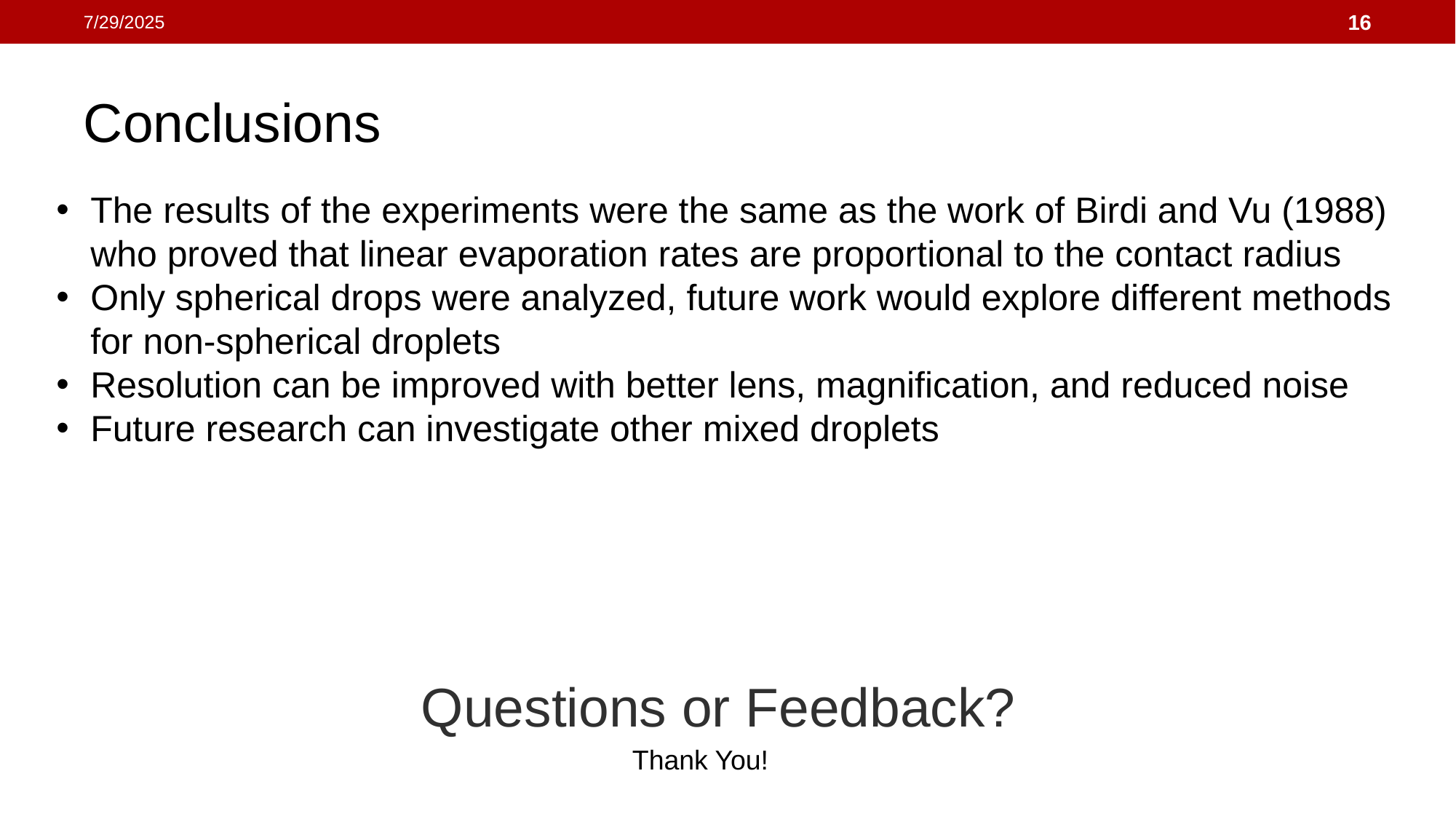

7/29/2025
16
Conclusions
The results of the experiments were the same as the work of Birdi and Vu (1988) who proved that linear evaporation rates are proportional to the contact radius
Only spherical drops were analyzed, future work would explore different methods for non-spherical droplets
Resolution can be improved with better lens, magnification, and reduced noise
Future research can investigate other mixed droplets

# Questions or Feedback?
Thank You!